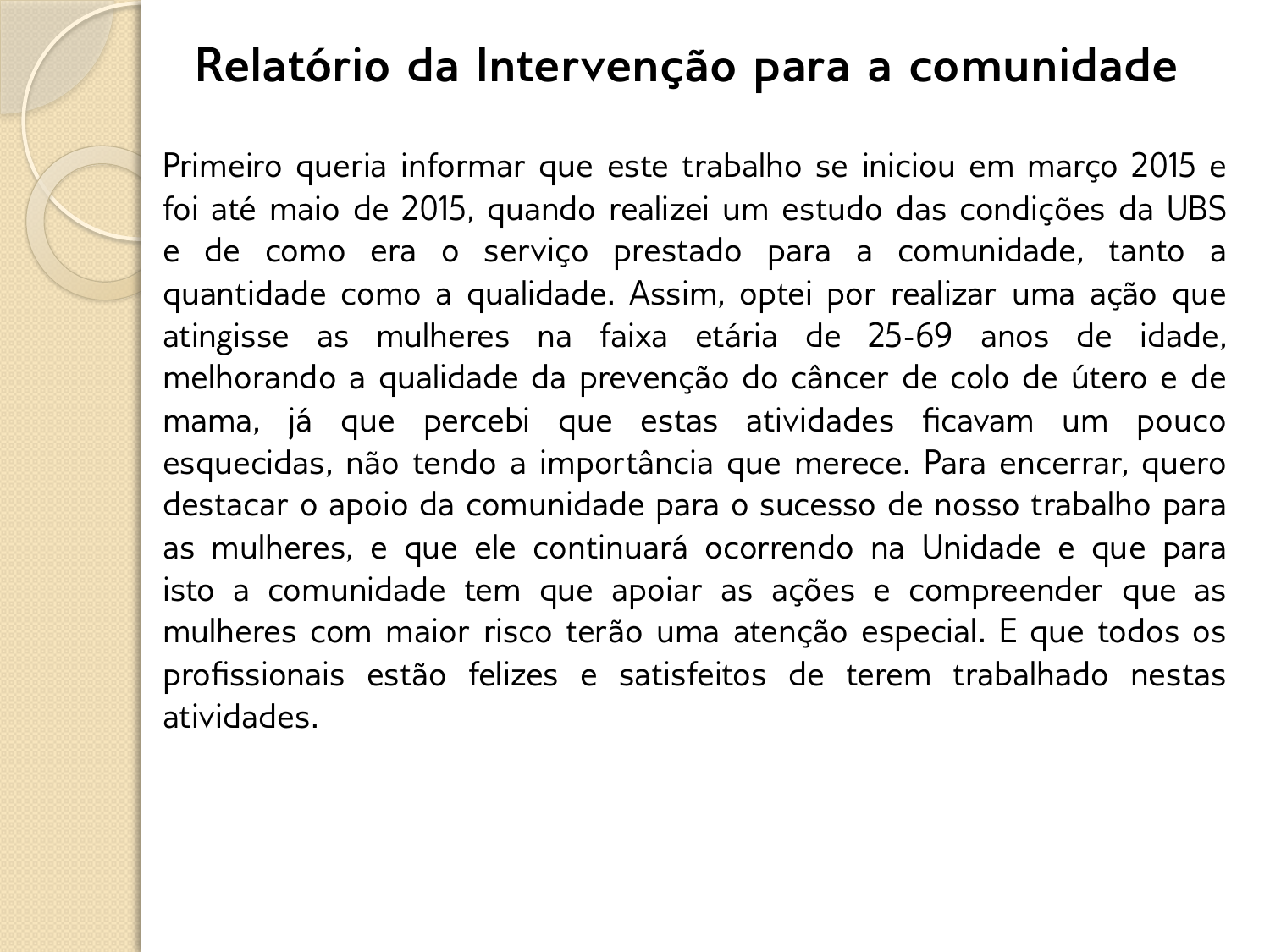

Relatório da Intervenção para a comunidade
Primeiro queria informar que este trabalho se iniciou em março 2015 e foi até maio de 2015, quando realizei um estudo das condições da UBS e de como era o serviço prestado para a comunidade, tanto a quantidade como a qualidade. Assim, optei por realizar uma ação que atingisse as mulheres na faixa etária de 25-69 anos de idade, melhorando a qualidade da prevenção do câncer de colo de útero e de mama, já que percebi que estas atividades ficavam um pouco esquecidas, não tendo a importância que merece. Para encerrar, quero destacar o apoio da comunidade para o sucesso de nosso trabalho para as mulheres, e que ele continuará ocorrendo na Unidade e que para isto a comunidade tem que apoiar as ações e compreender que as mulheres com maior risco terão uma atenção especial. E que todos os profissionais estão felizes e satisfeitos de terem trabalhado nestas atividades.